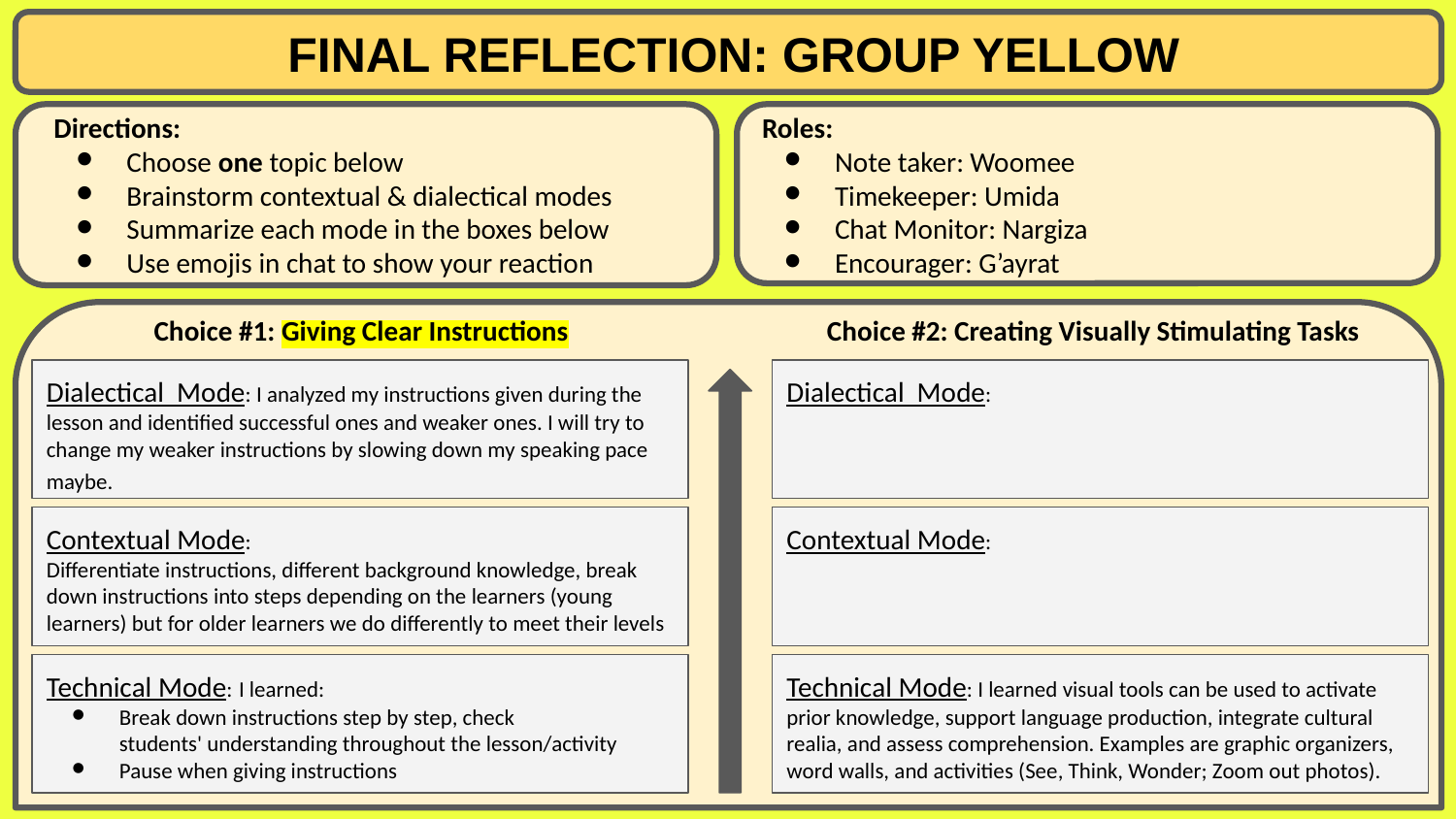

FINAL REFLECTION: GROUP YELLOW

Directions:
Choose one topic below
Brainstorm contextual & dialectical modes
Summarize each mode in the boxes below
Use emojis in chat to show your reaction
Roles:
Note taker: Woomee
Timekeeper: Umida
Chat Monitor: Nargiza
Encourager: G’ayrat

Choice #1: Giving Clear Instructions
Choice #2: Creating Visually Stimulating Tasks

Dialectical  Mode: I analyzed my instructions given during the lesson and identified successful ones and weaker ones. I will try to change my weaker instructions by slowing down my speaking pace maybe.
Dialectical  Mode:

Contextual Mode:
Differentiate instructions, different background knowledge, break down instructions into steps depending on the learners (young learners) but for older learners we do differently to meet their levels
Contextual Mode:
Technical Mode: I learned:
Break down instructions step by step, check
students' understanding throughout the lesson/activity
Pause when giving instructions
Technical Mode: I learned visual tools can be used to activate prior knowledge, support language production, integrate cultural realia, and assess comprehension. Examples are graphic organizers, word walls, and activities (See, Think, Wonder; Zoom out photos).